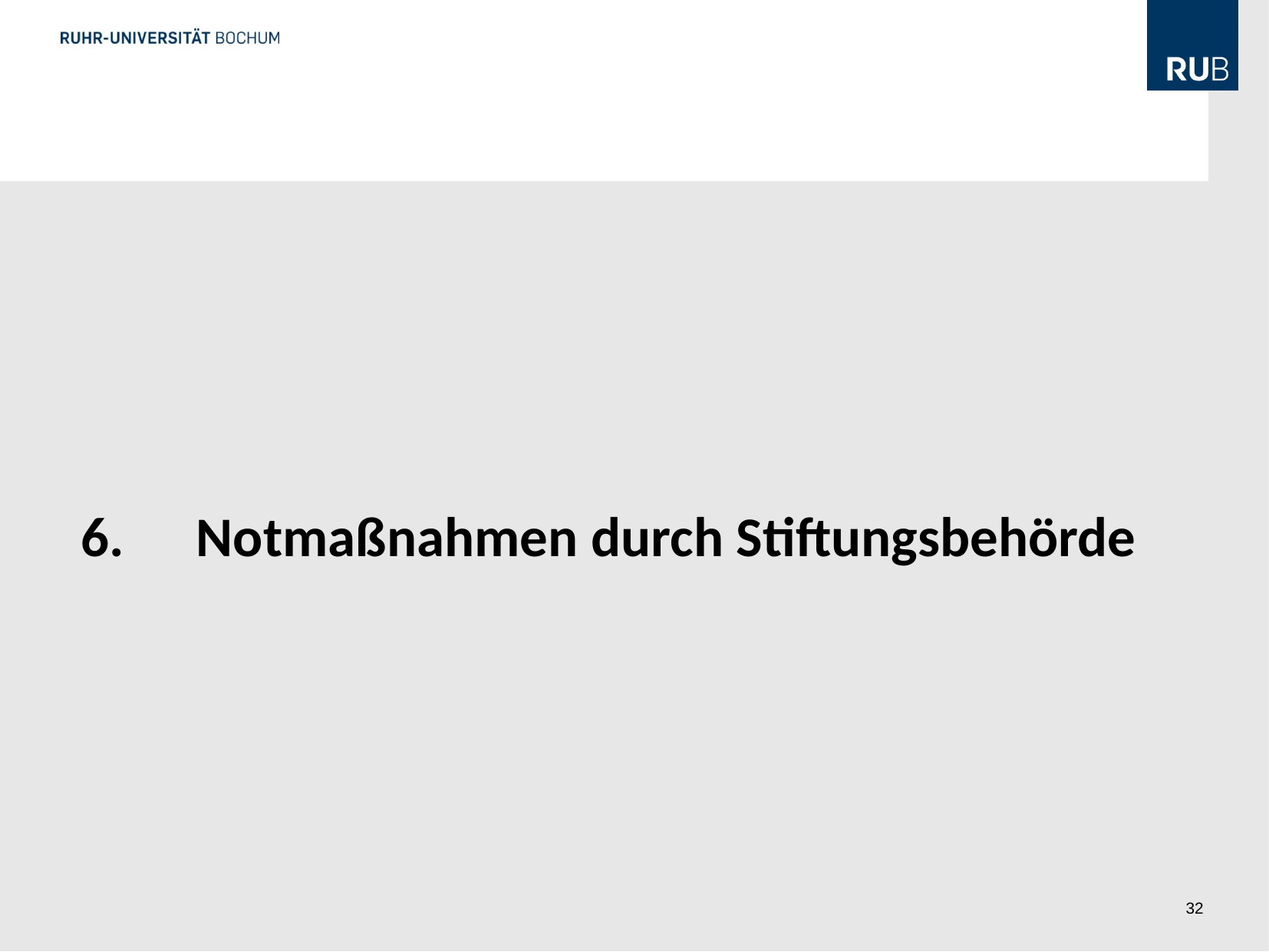

#
Präsentationsname, Einzeilig, Maximal 50 Zeichen

6.	Notmaßnahmen durch Stiftungsbehörde